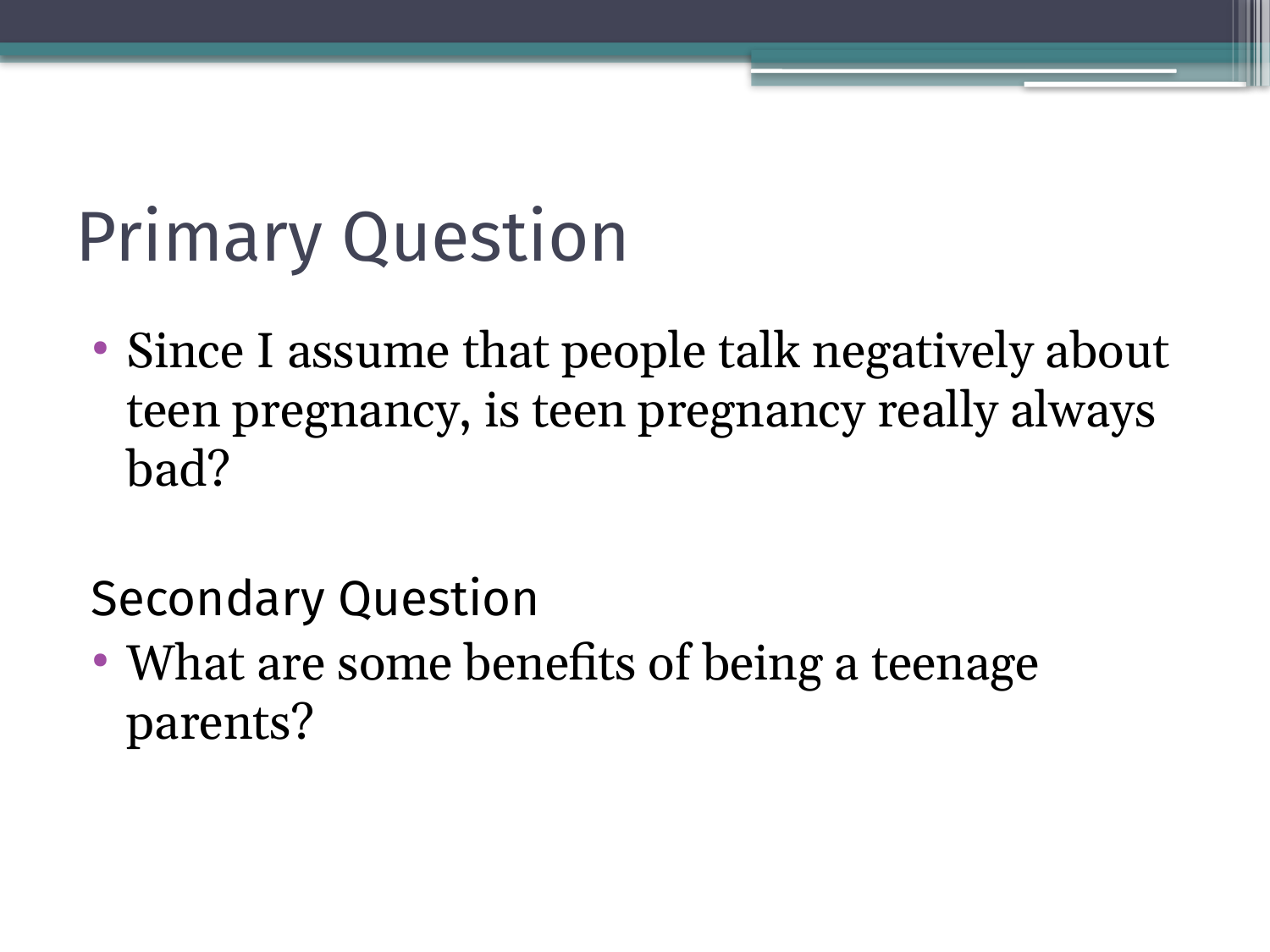

# Primary Question
Since I assume that people talk negatively about teen pregnancy, is teen pregnancy really always bad?

Secondary Question
What are some benefits of being a teenage parents?